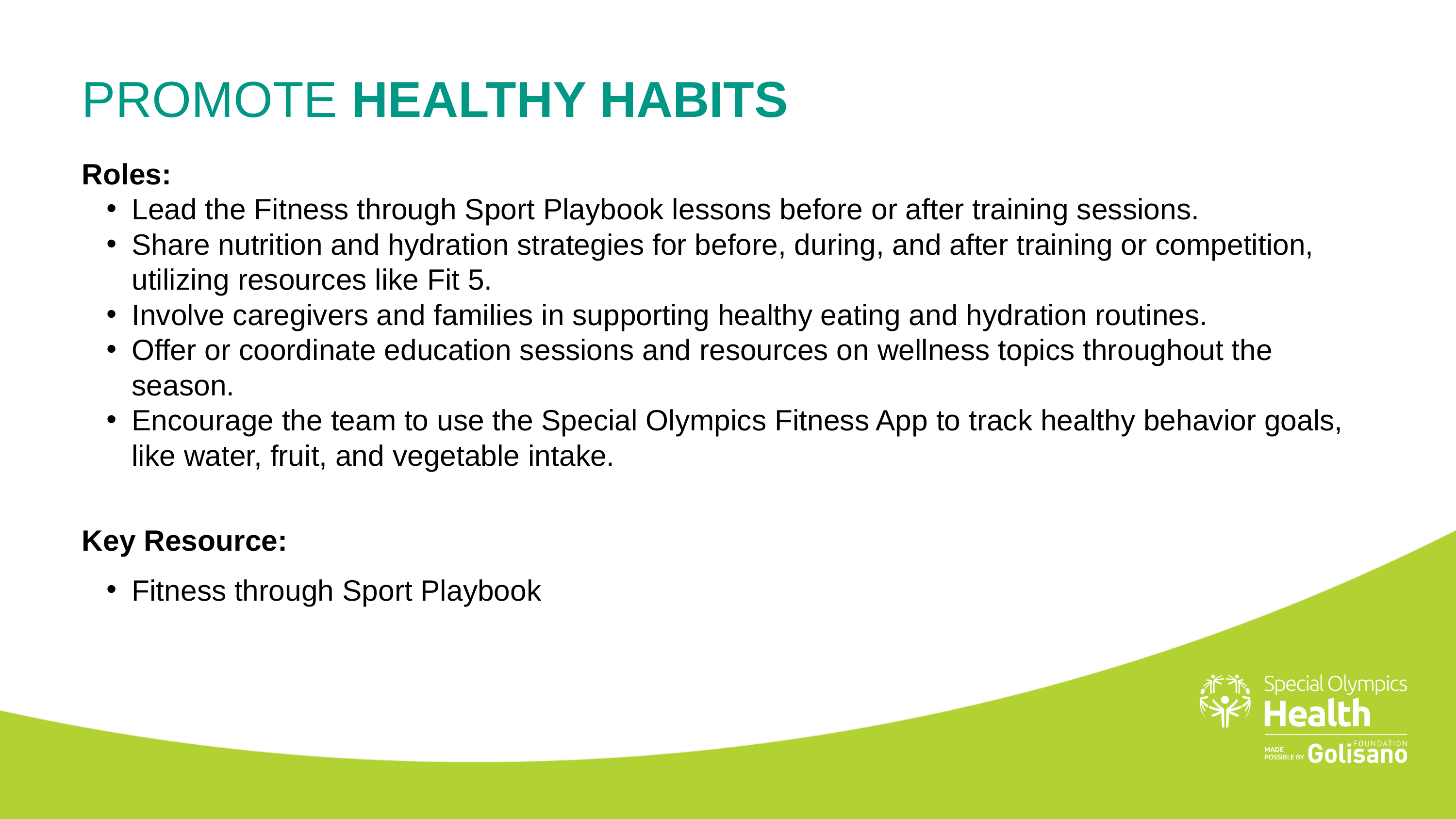

PROMOTE HEALTHY HABITS
Roles:
Lead the Fitness through Sport Playbook lessons before or after training sessions.
Share nutrition and hydration strategies for before, during, and after training or competition, utilizing resources like Fit 5.
Involve caregivers and families in supporting healthy eating and hydration routines.
Offer or coordinate education sessions and resources on wellness topics throughout the season.
Encourage the team to use the Special Olympics Fitness App to track healthy behavior goals, like water, fruit, and vegetable intake.

Key Resource:
Fitness through Sport Playbook